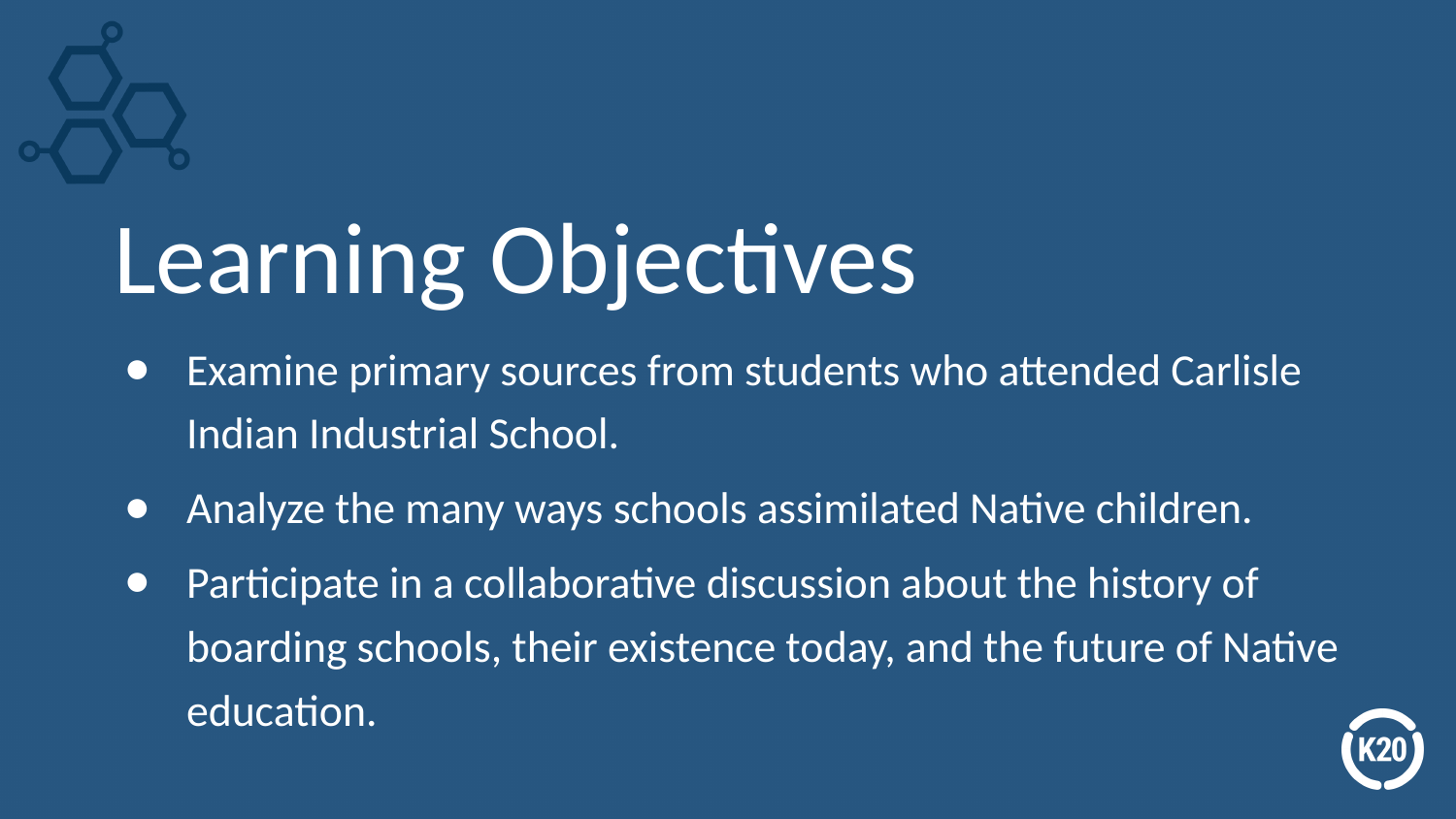

# Learning Objectives
Examine primary sources from students who attended Carlisle Indian Industrial School.
Analyze the many ways schools assimilated Native children.
Participate in a collaborative discussion about the history of boarding schools, their existence today, and the future of Native education.